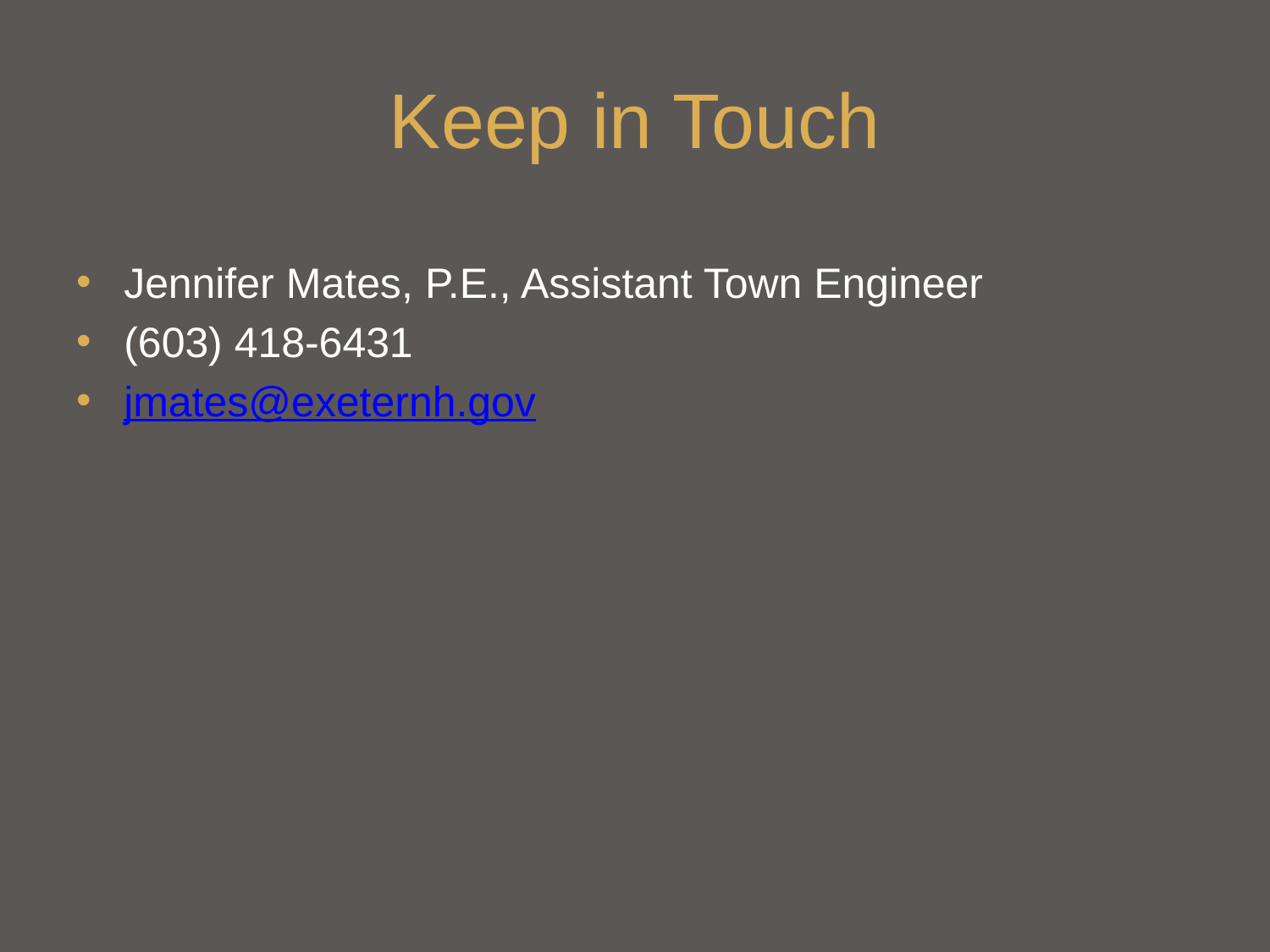

# Keep in Touch

Jennifer Mates, P.E., Assistant Town Engineer
(603) 418-6431
jmates@exeternh.gov